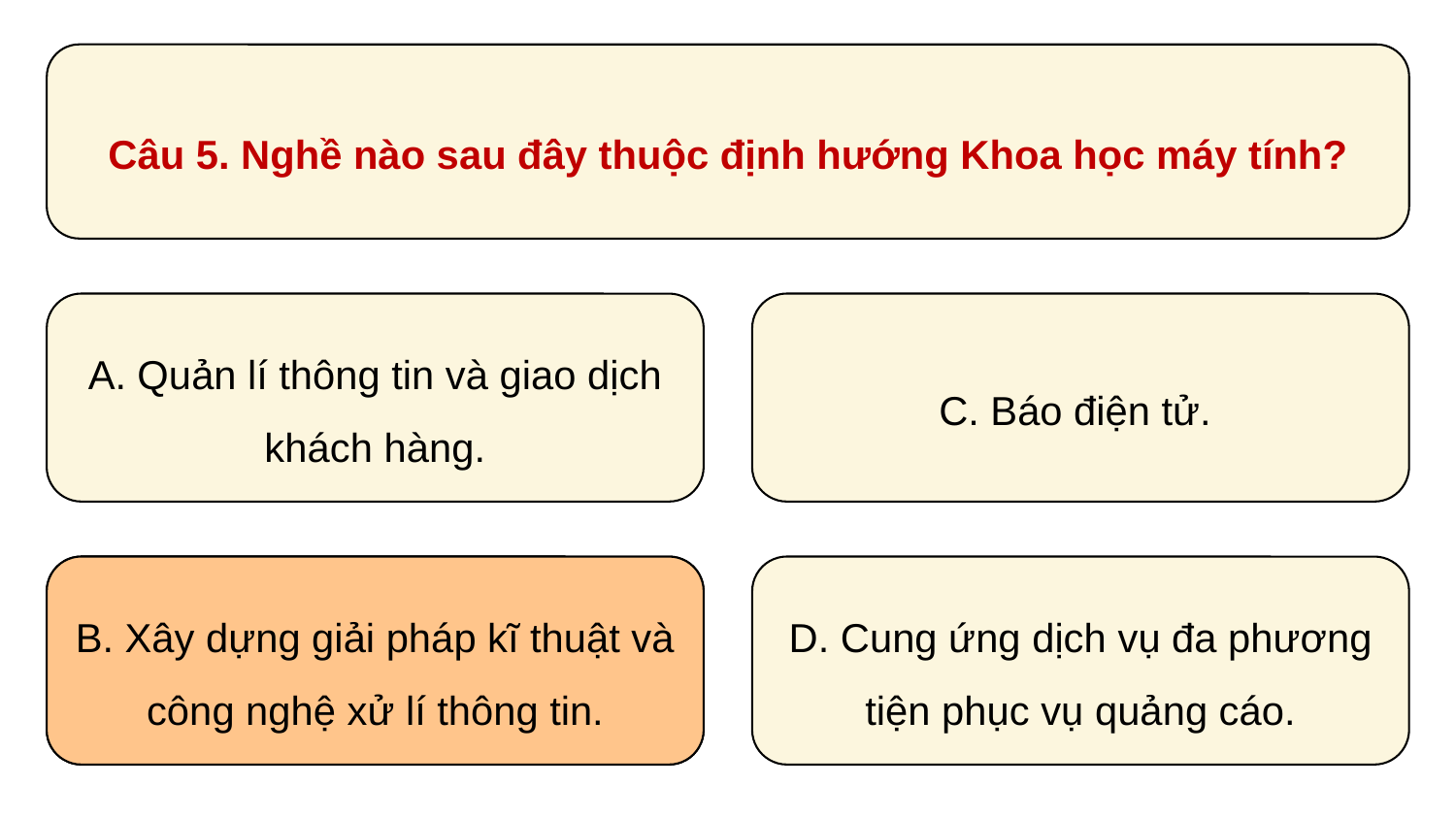

Câu 5. Nghề nào sau đây thuộc định hướng Khoa học máy tính?
A. Quản lí thông tin và giao dịch khách hàng.
C. Báo điện tử.
B. Xây dựng giải pháp kĩ thuật và công nghệ xử lí thông tin.
B. Xây dựng giải pháp kĩ thuật và công nghệ xử lí thông tin.
D. Cung ứng dịch vụ đa phương tiện phục vụ quảng cáo.